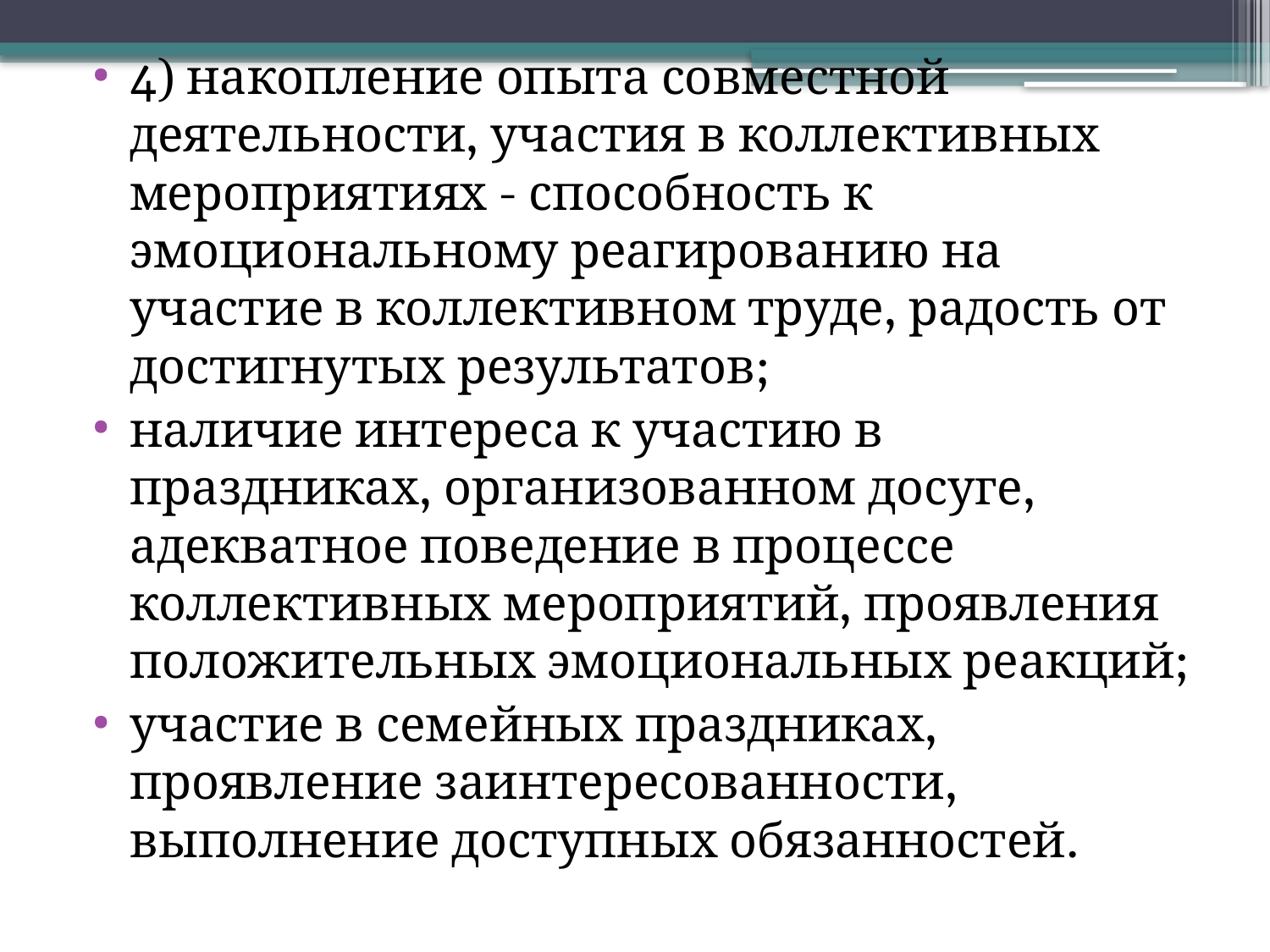

4) накопление опыта совместной деятельности, участия в коллективных мероприятиях - способность к эмоциональному реагированию на участие в коллективном труде, радость от достигнутых результатов;
наличие интереса к участию в праздниках, организованном досуге, адекватное поведение в процессе коллективных мероприятий, проявления положительных эмоциональных реакций;
участие в семейных праздниках, проявление заинтересованности, выполнение доступных обязанностей.
#